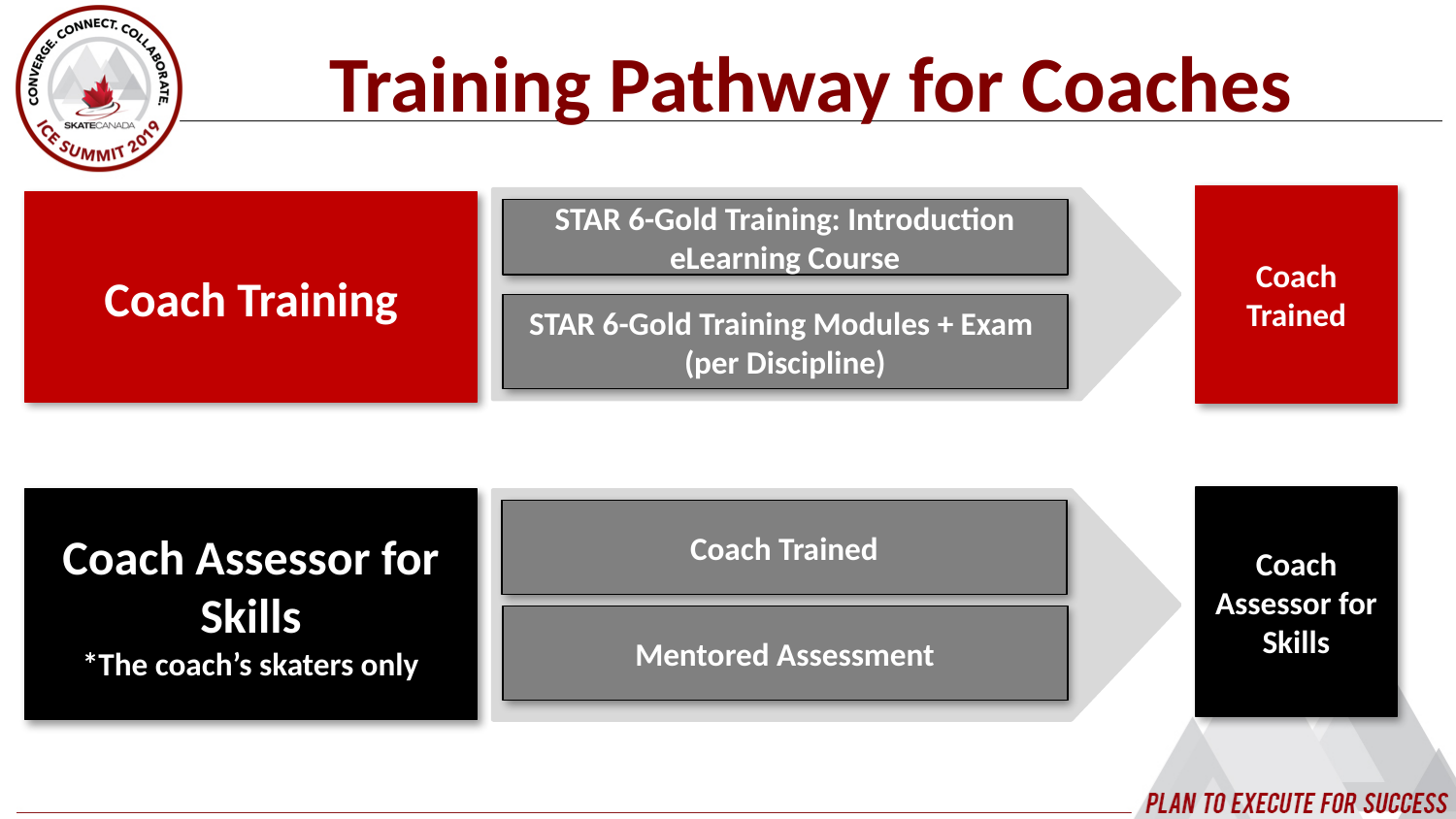

Training Pathway for Coaches
Coach Trained

Coach Training
STAR 6-Gold Training: Introduction eLearning Course
STAR 6-Gold Training Modules + Exam
(per Discipline)
Coach Assessor for Skills
Coach Assessor for Skills
*The coach’s skaters only

Coach Trained
Mentored Assessment